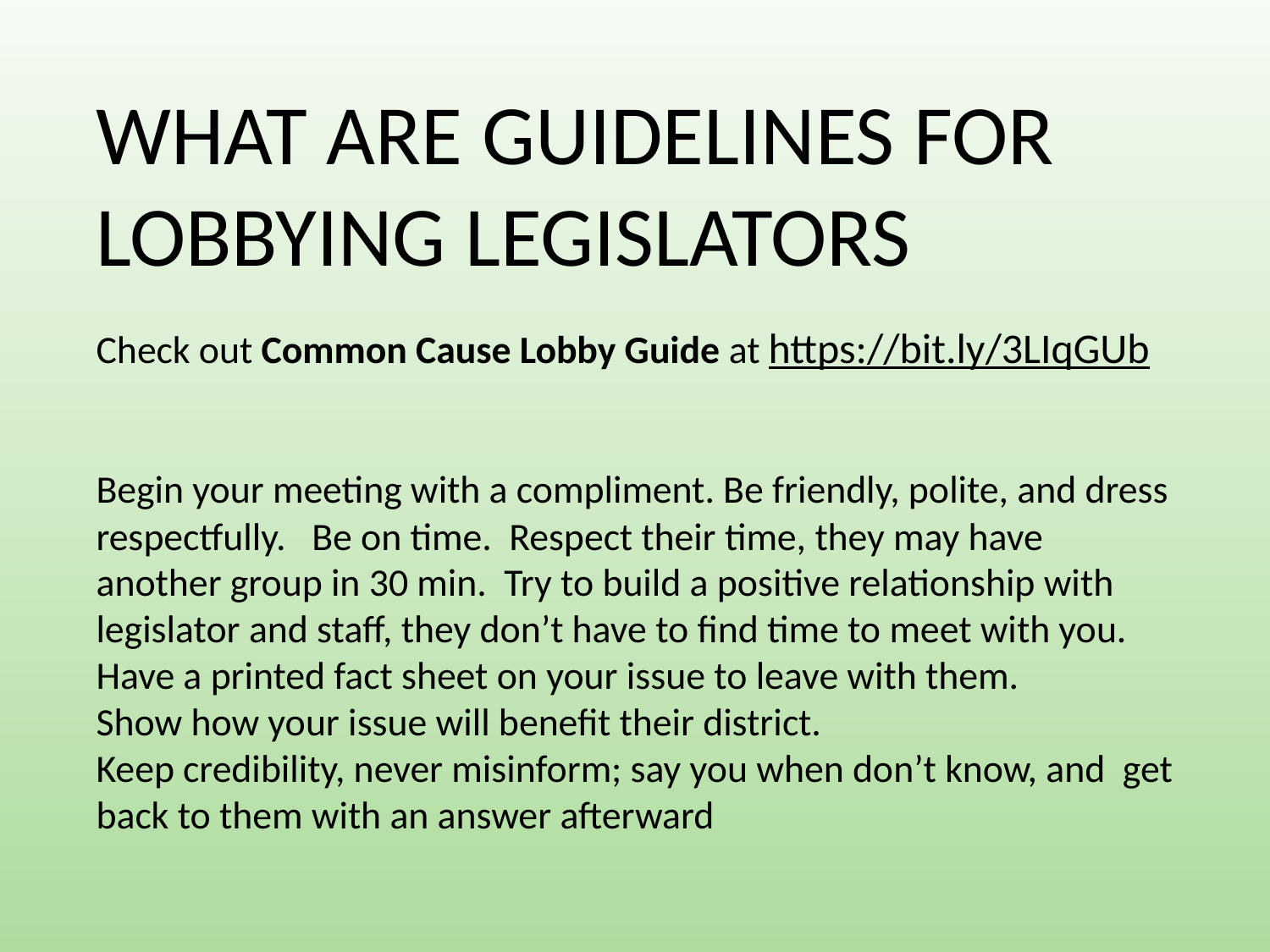

WHAT ARE GUIDELINES FOR LOBBYING LEGISLATORS

Check out Common Cause Lobby Guide at https://bit.ly/3LIqGUb

Begin your meeting with a compliment. Be friendly, polite, and dress respectfully.   Be on time.  Respect their time, they may have another group in 30 min.  Try to build a positive relationship with legislator and staff, they don’t have to find time to meet with you.
Have a printed fact sheet on your issue to leave with them.
Show how your issue will benefit their district.
Keep credibility, never misinform; say you when don’t know, and  get back to them with an answer afterward